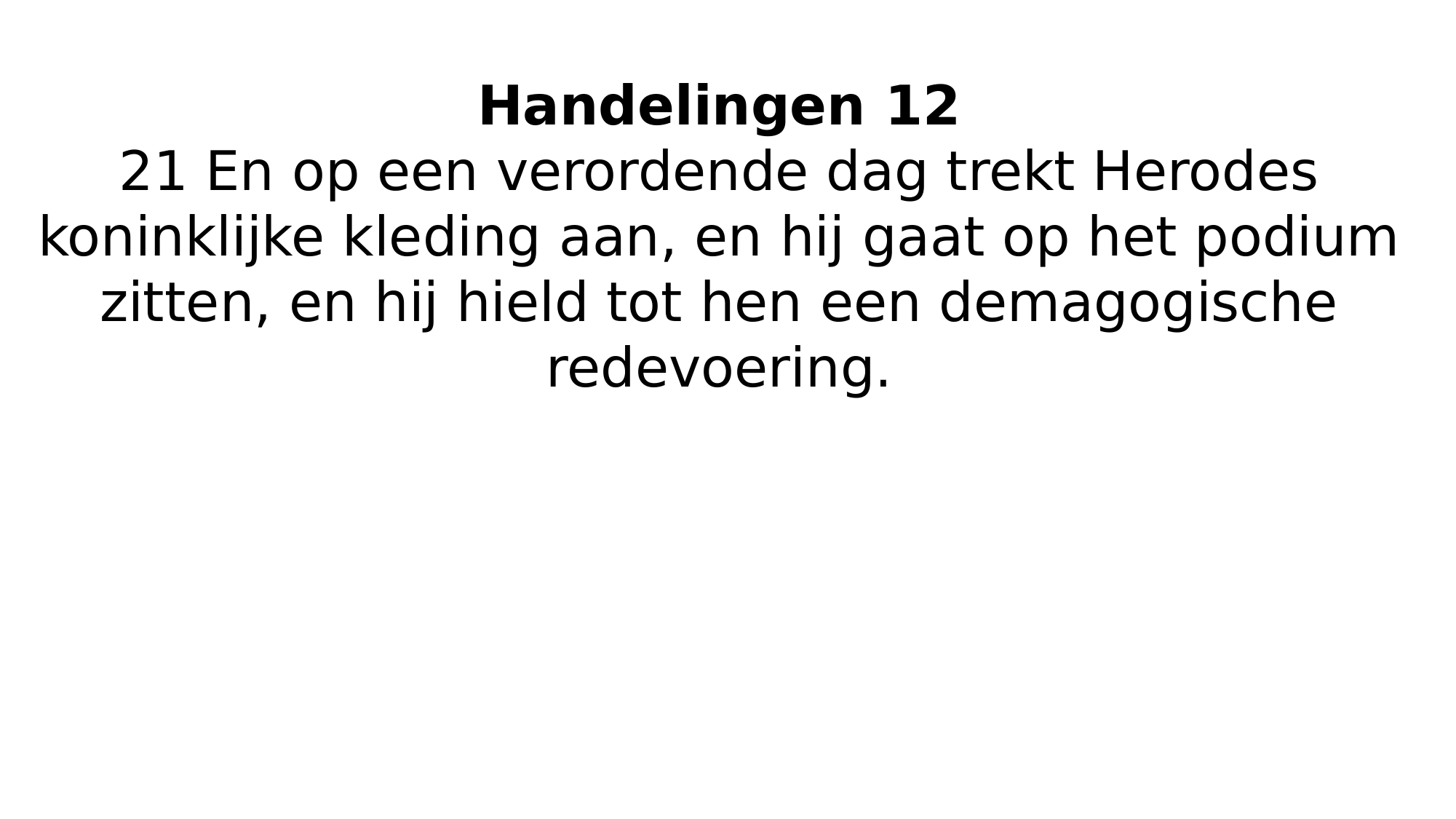

Handelingen 12
21 En op een verordende dag trekt Herodes koninklijke kleding aan, en hij gaat op het podium zitten, en hij hield tot hen een demagogische redevoering.